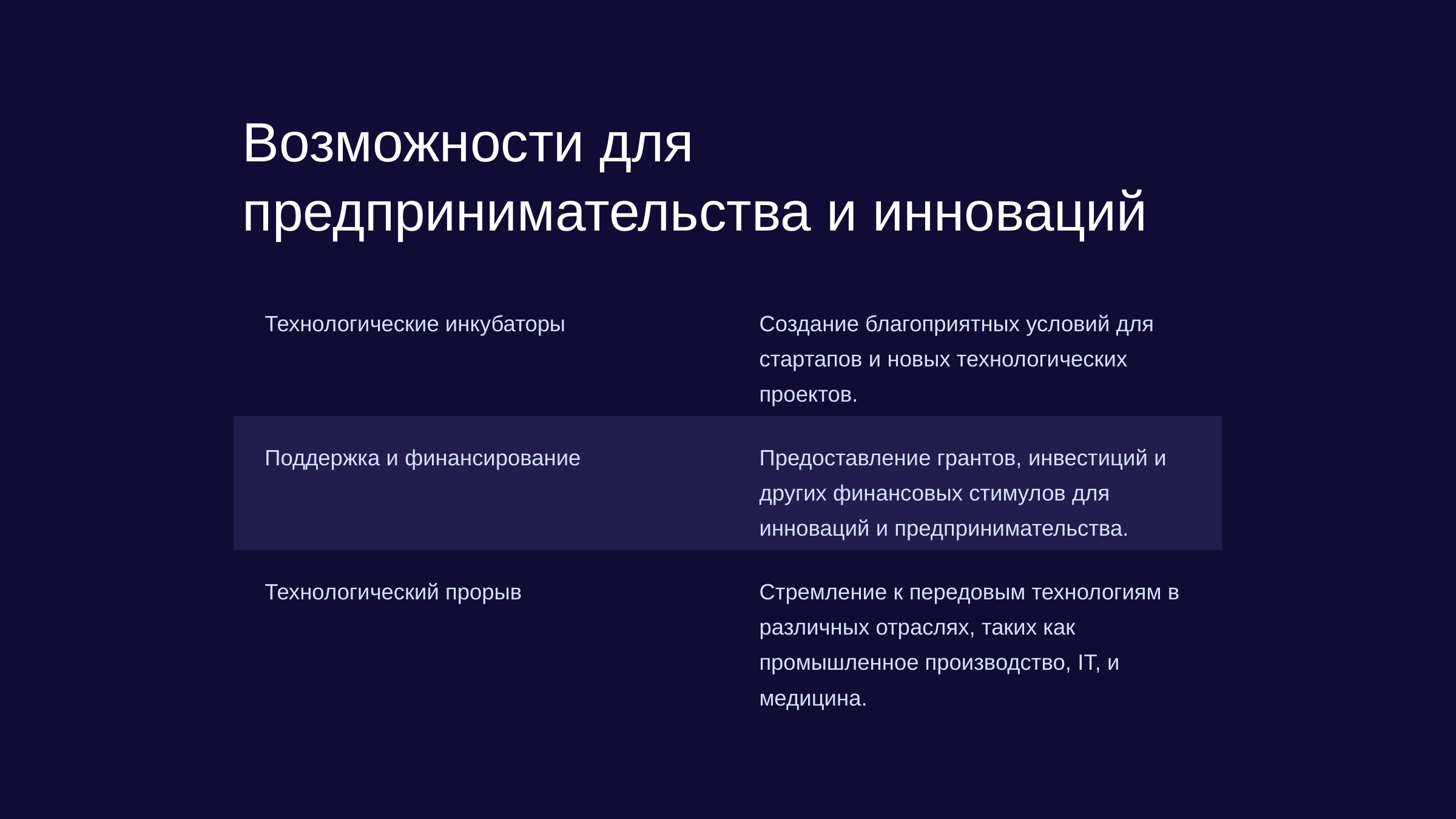

newUROKI.net
Возможности для предпринимательства и инноваций
Технологические инкубаторы
Создание благоприятных условий для стартапов и новых технологических проектов.

Поддержка и финансирование
Предоставление грантов, инвестиций и других финансовых стимулов для инноваций и предпринимательства.
Технологический прорыв
Стремление к передовым технологиям в различных отраслях, таких как промышленное производство, IT, и медицина.